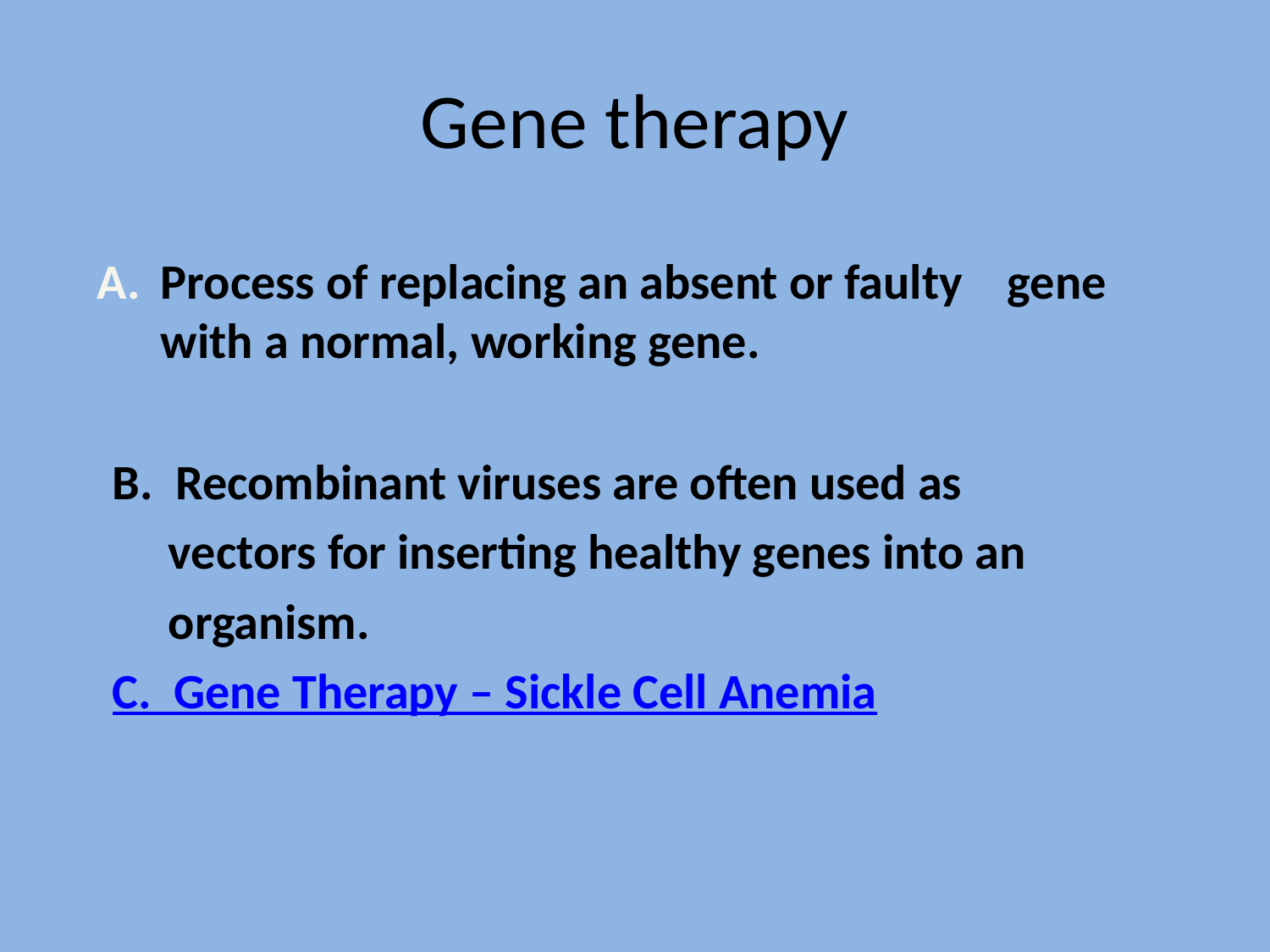

# Gene therapy
Process of replacing an absent or faulty    gene with a normal, working gene.

B.  Recombinant viruses are often used as
     vectors for inserting healthy genes into an
     organism.
C.  Gene Therapy – Sickle Cell Anemia